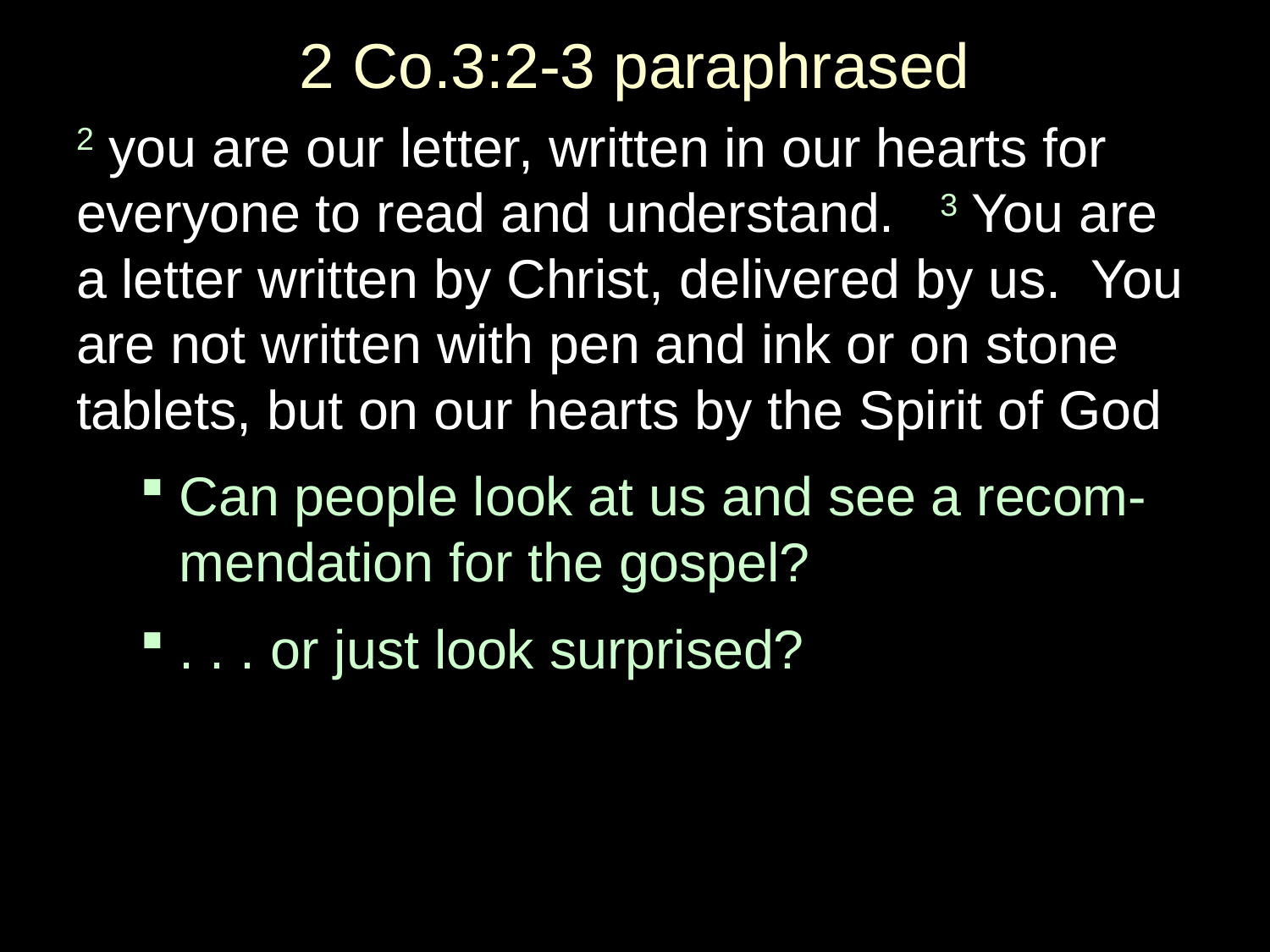

# 2 Co.3:2-3 paraphrased
2 you are our letter, written in our hearts for everyone to read and understand.   3 You are a letter written by Christ, delivered by us.  You are not written with pen and ink or on stone tablets, but on our hearts by the Spirit of God
Can people look at us and see a recom-mendation for the gospel?
. . . or just look surprised?